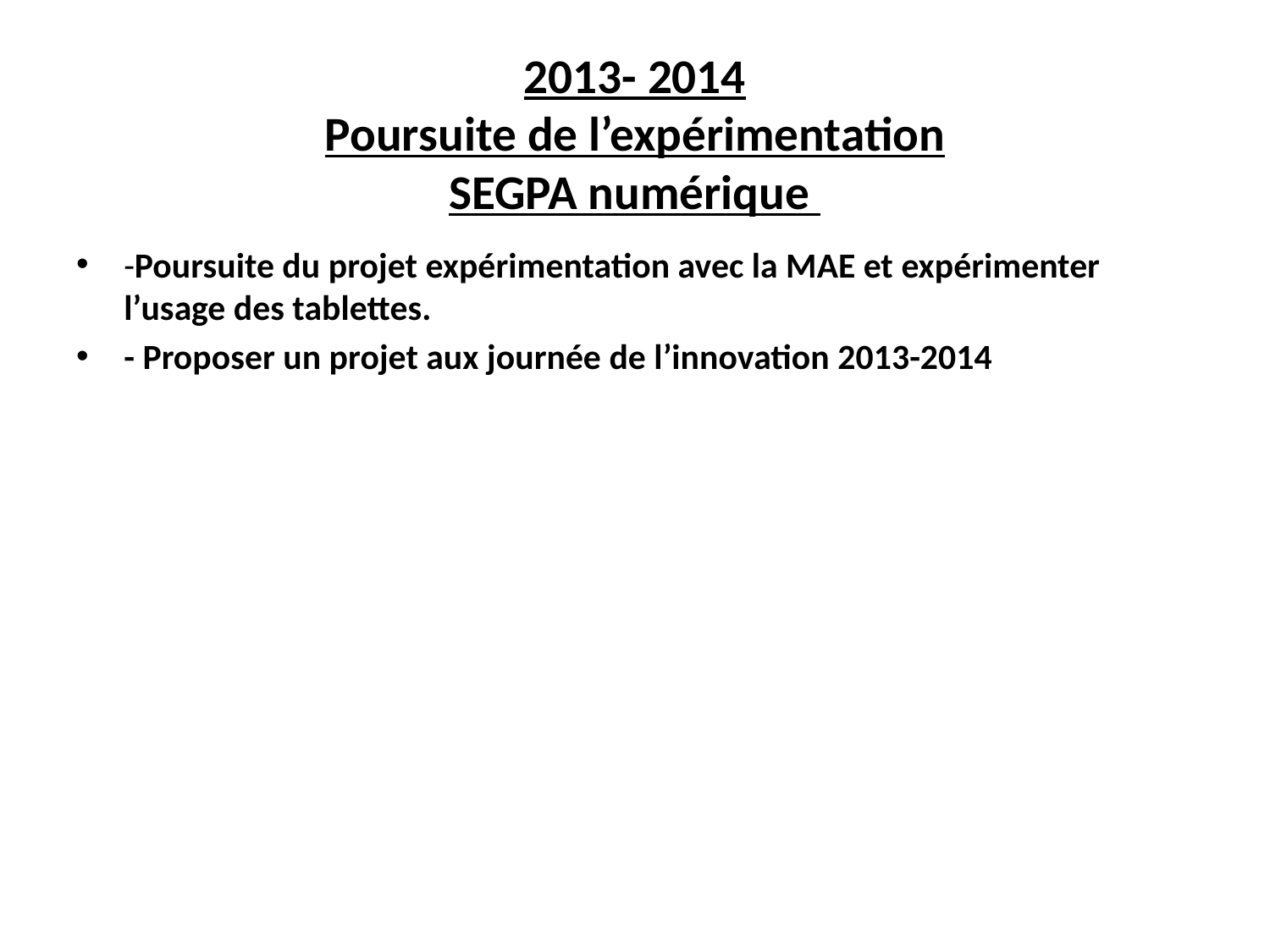

# 2013- 2014 Poursuite de l’expérimentation SEGPA numérique
-Poursuite du projet expérimentation avec la MAE et expérimenter l’usage des tablettes.
- Proposer un projet aux journée de l’innovation 2013-2014